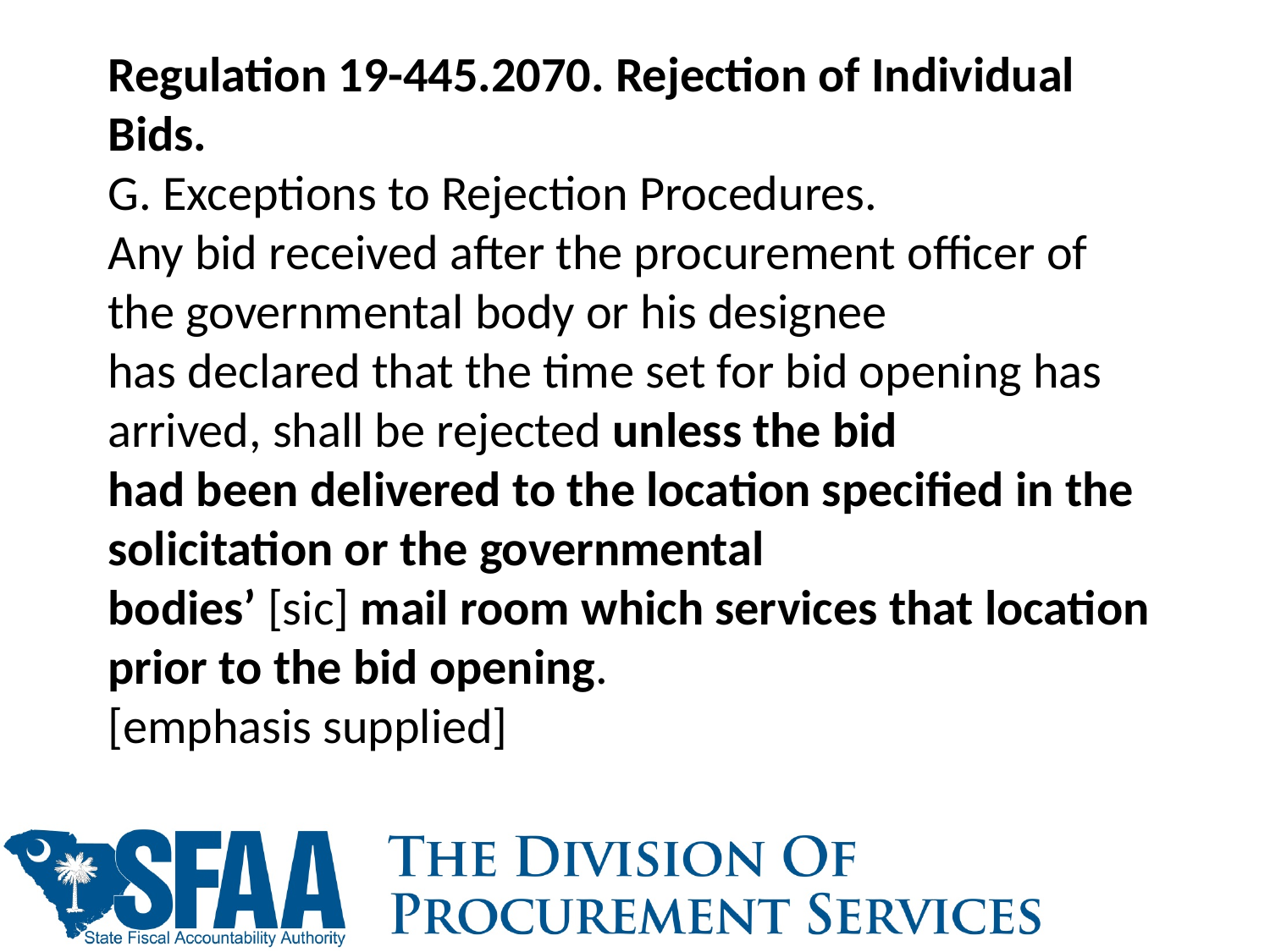

# Regulation 19-445.2070. Rejection of Individual Bids. G. Exceptions to Rejection Procedures. Any bid received after the procurement officer of the governmental body or his designee has declared that the time set for bid opening has arrived, shall be rejected unless the bid had been delivered to the location specified in the solicitation or the governmental bodies’ [sic] mail room which services that location prior to the bid opening. [emphasis supplied]